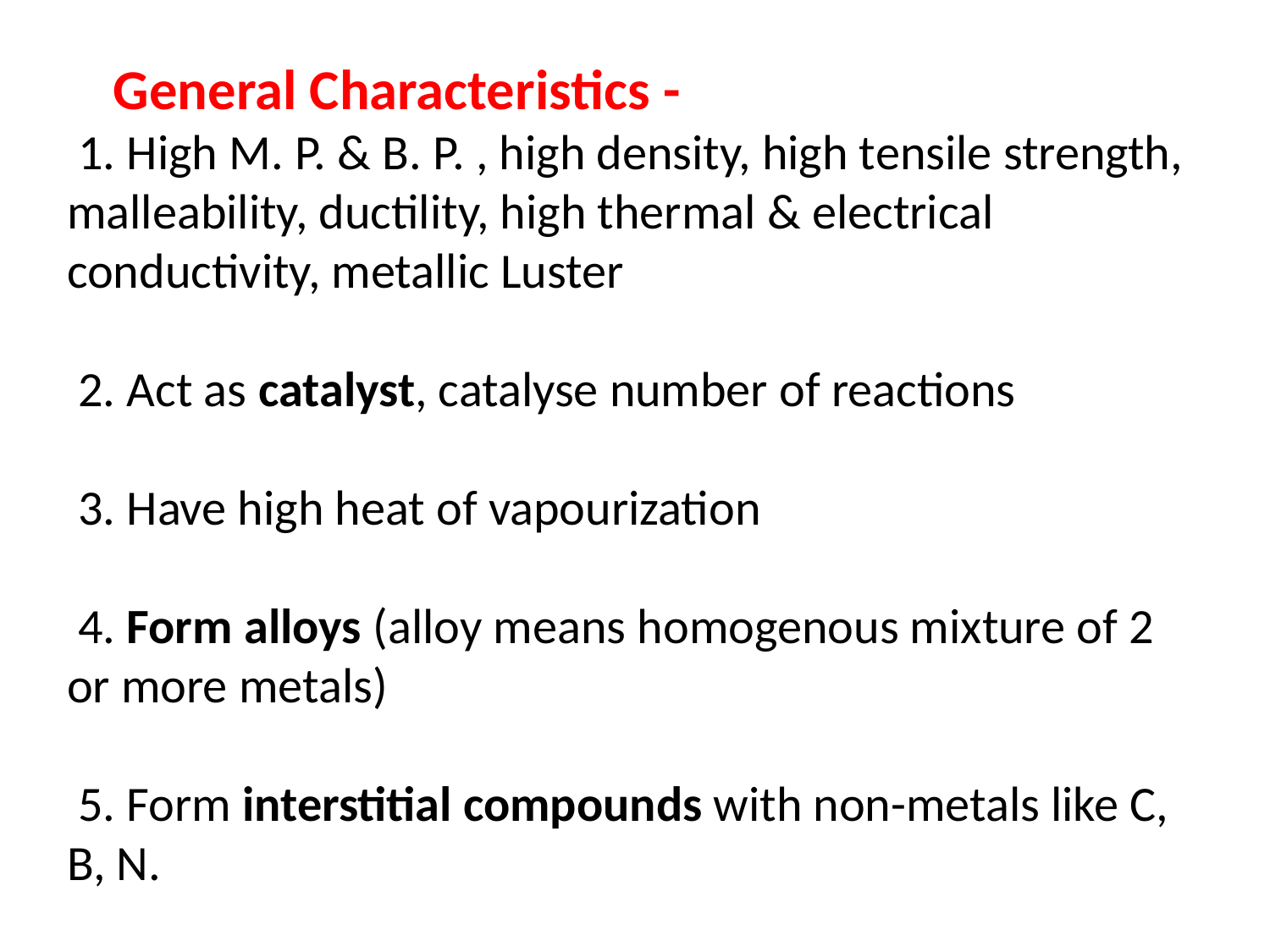

General Characteristics -
 1. High M. P. & B. P. , high density, high tensile strength, malleability, ductility, high thermal & electrical conductivity, metallic Luster

 2. Act as catalyst, catalyse number of reactions

 3. Have high heat of vapourization

 4. Form alloys (alloy means homogenous mixture of 2 or more metals)

 5. Form interstitial compounds with non-metals like C, B, N.